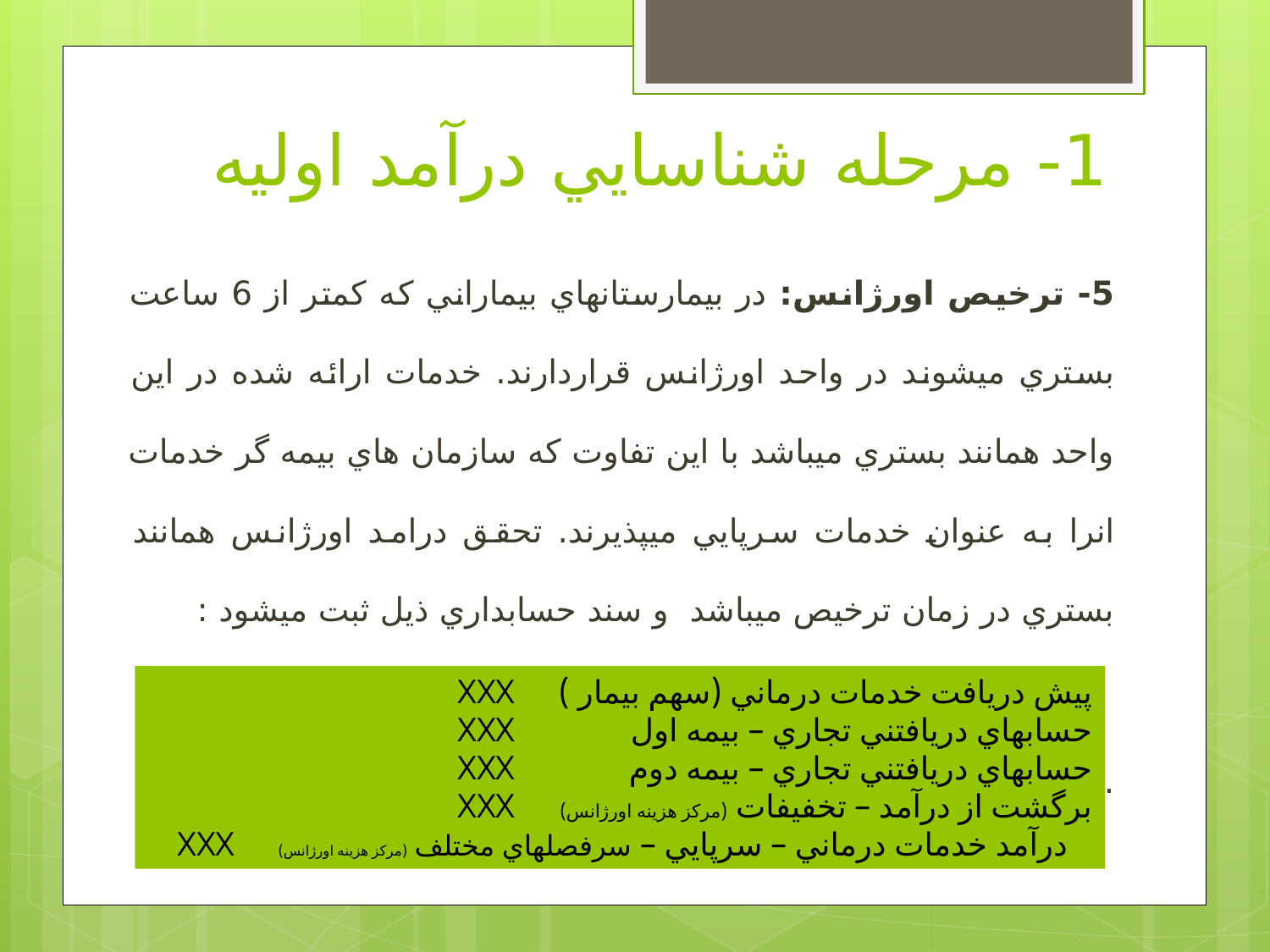

# 1- مرحله شناسايي درآمد اوليه
5- ترخيص اورژانس: در بيمارستانهاي بيماراني كه كمتر از 6 ساعت بستري ميشوند در واحد اورژانس قراردارند. خدمات ارائه شده در اين واحد همانند بستري ميباشد با اين تفاوت كه سازمان هاي بيمه گر خدمات انرا به عنوان خدمات سرپايي ميپذيرند. تحقق درامد اورژانس همانند بستري در زمان ترخيص ميباشد  و سند حسابداري ذيل ثبت ميشود :

.

پيش دريافت خدمات درماني (سهم بيمار )	XXX
حسابهاي دريافتني تجاري – بيمه اول		XXX
حسابهاي دريافتني تجاري – بيمه دوم		XXX
برگشت از درآمد – تخفيفات (مركز هزينه اورژانس)	 XXX
   درآمد خدمات درماني – سرپايي – سرفصلهاي مختلف (مركز هزينه اورژانس)            XXX